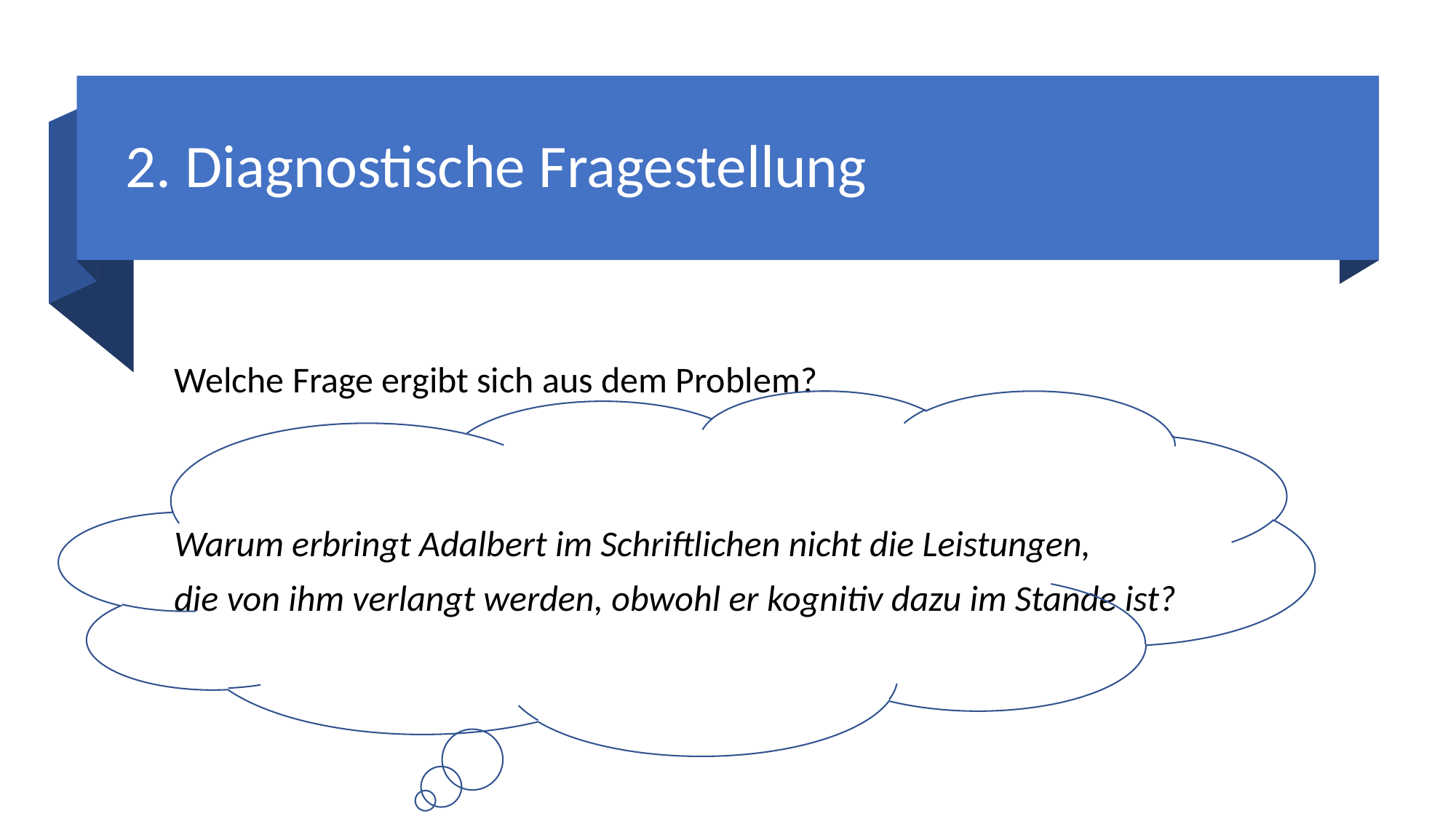

# 2. Diagnostische Fragestellung

Welche Frage ergibt sich aus dem Problem?

Warum erbringt Adalbert im Schriftlichen nicht die Leistungen,
die von ihm verlangt werden, obwohl er kognitiv dazu im Stande ist?